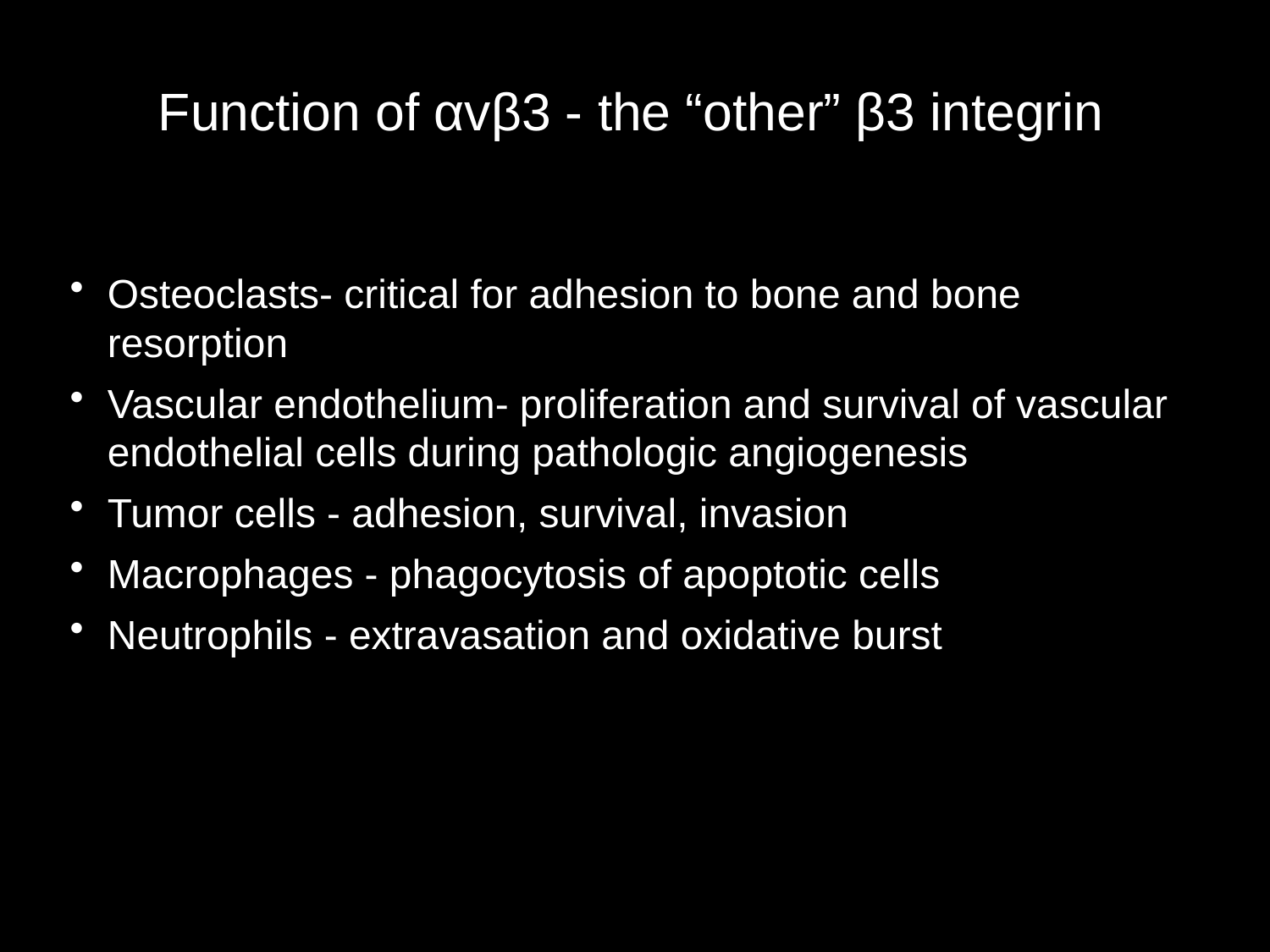

# Function of αvβ3 - the “other” β3 integrin
Osteoclasts- critical for adhesion to bone and bone resorption
Vascular endothelium- proliferation and survival of vascular endothelial cells during pathologic angiogenesis
Tumor cells - adhesion, survival, invasion
Macrophages - phagocytosis of apoptotic cells
Neutrophils - extravasation and oxidative burst
31